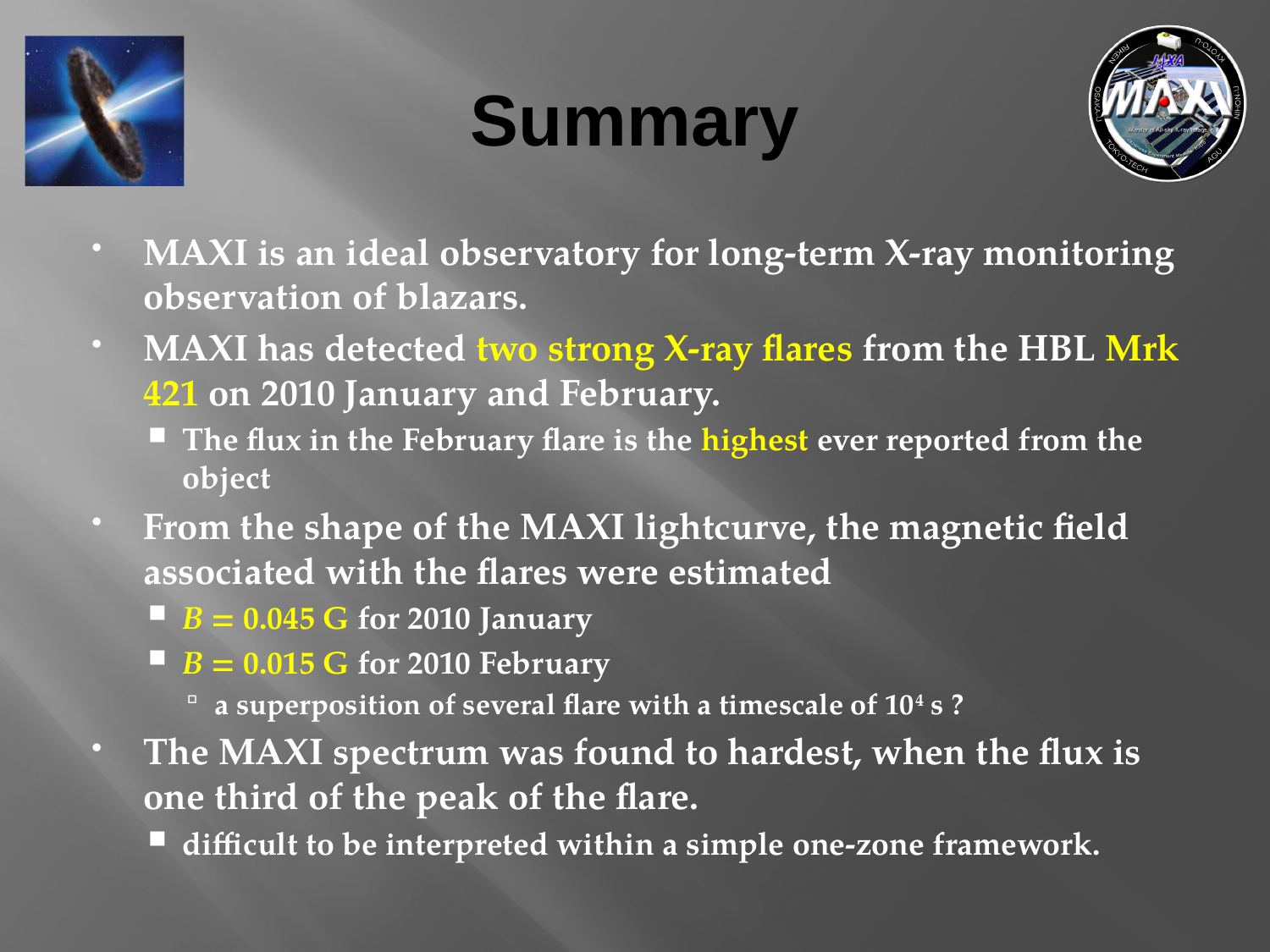

# Summary
MAXI is an ideal observatory for long-term X-ray monitoring observation of blazars.
MAXI has detected two strong X-ray flares from the HBL Mrk 421 on 2010 January and February.
The flux in the February flare is the highest ever reported from the object
From the shape of the MAXI lightcurve, the magnetic field associated with the flares were estimated
B = 0.045 G for 2010 January
B = 0.015 G for 2010 February
a superposition of several flare with a timescale of 104 s ?
The MAXI spectrum was found to hardest, when the flux is one third of the peak of the flare.
difficult to be interpreted within a simple one-zone framework.